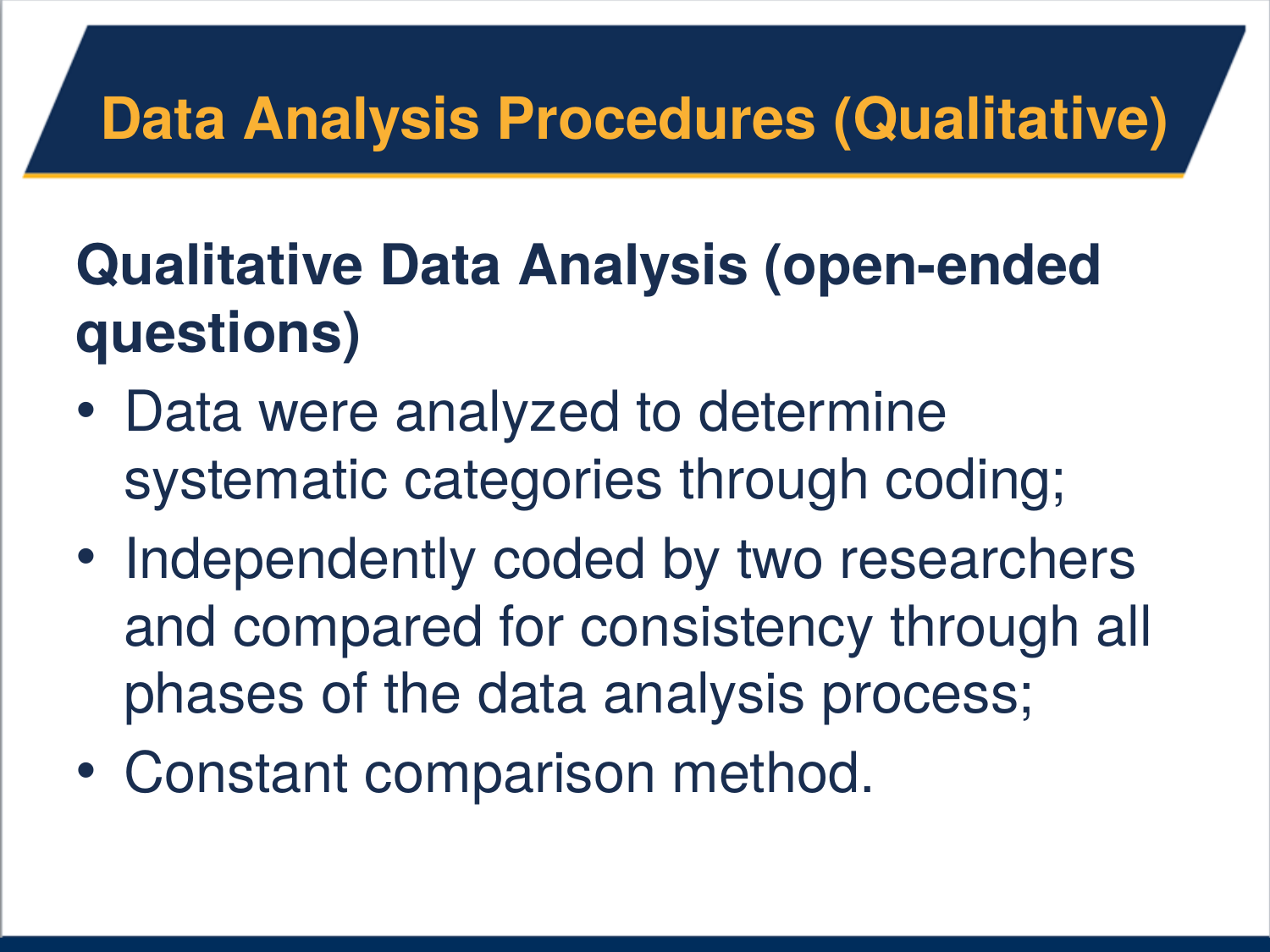

Data Analysis Procedures (Qualitative)
Qualitative Data Analysis (open-ended questions)
Data were analyzed to determine systematic categories through coding;
Independently coded by two researchers and compared for consistency through all phases of the data analysis process;
Constant comparison method.